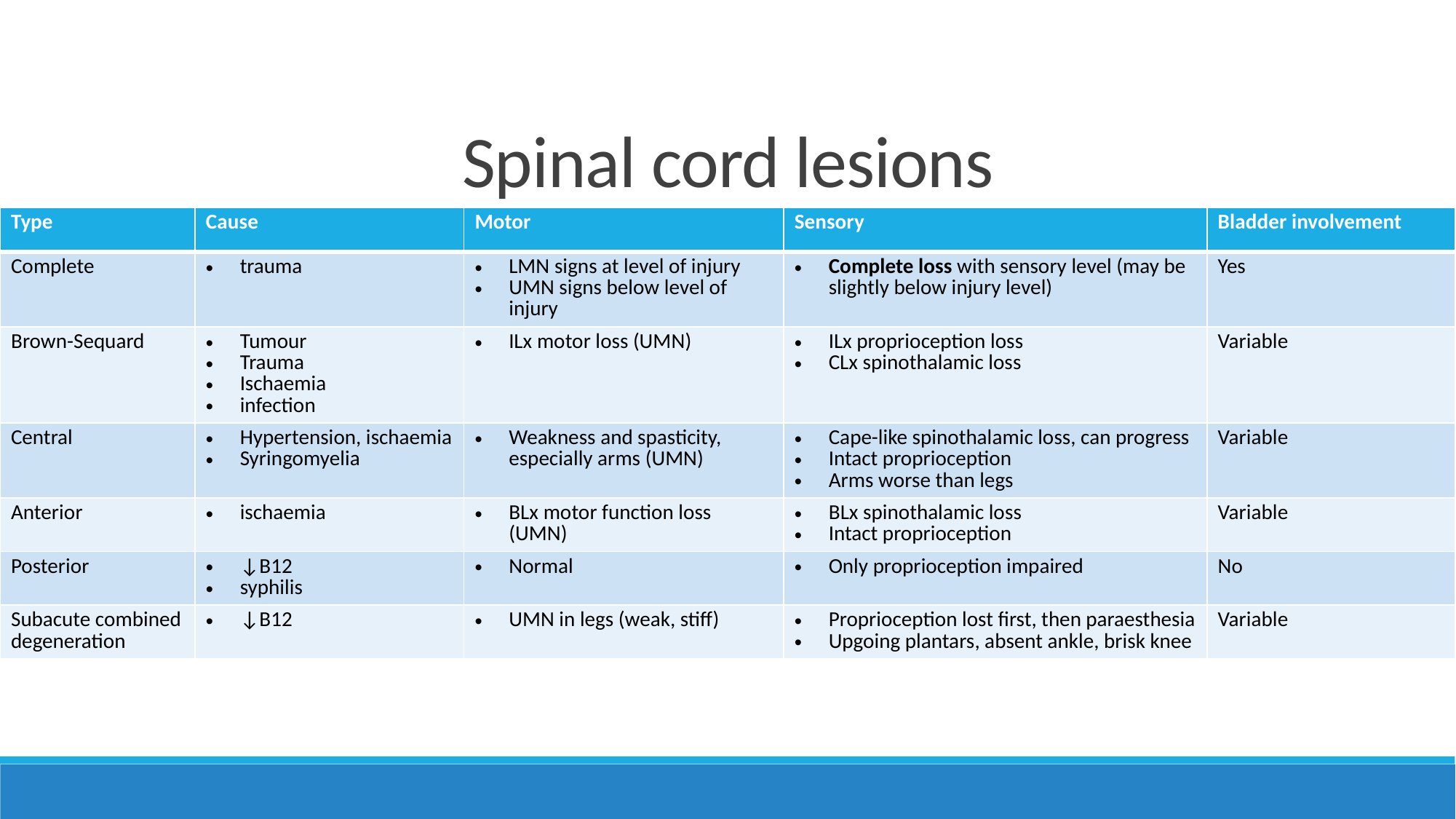

# Spinal cord lesions
| Type | Cause | Motor | Sensory | Bladder involvement |
| --- | --- | --- | --- | --- |
| Complete | trauma | LMN signs at level of injury UMN signs below level of injury | Complete loss with sensory level (may be slightly below injury level) | Yes |
| Brown-Sequard | Tumour Trauma Ischaemia infection | ILx motor loss (UMN) | ILx proprioception loss CLx spinothalamic loss | Variable |
| Central | Hypertension, ischaemia Syringomyelia | Weakness and spasticity, especially arms (UMN) | Cape-like spinothalamic loss, can progress Intact proprioception Arms worse than legs | Variable |
| Anterior | ischaemia | BLx motor function loss (UMN) | BLx spinothalamic loss Intact proprioception | Variable |
| Posterior | ↓B12 syphilis | Normal | Only proprioception impaired | No |
| Subacute combined degeneration | ↓B12 | UMN in legs (weak, stiff) | Proprioception lost first, then paraesthesia Upgoing plantars, absent ankle, brisk knee | Variable |